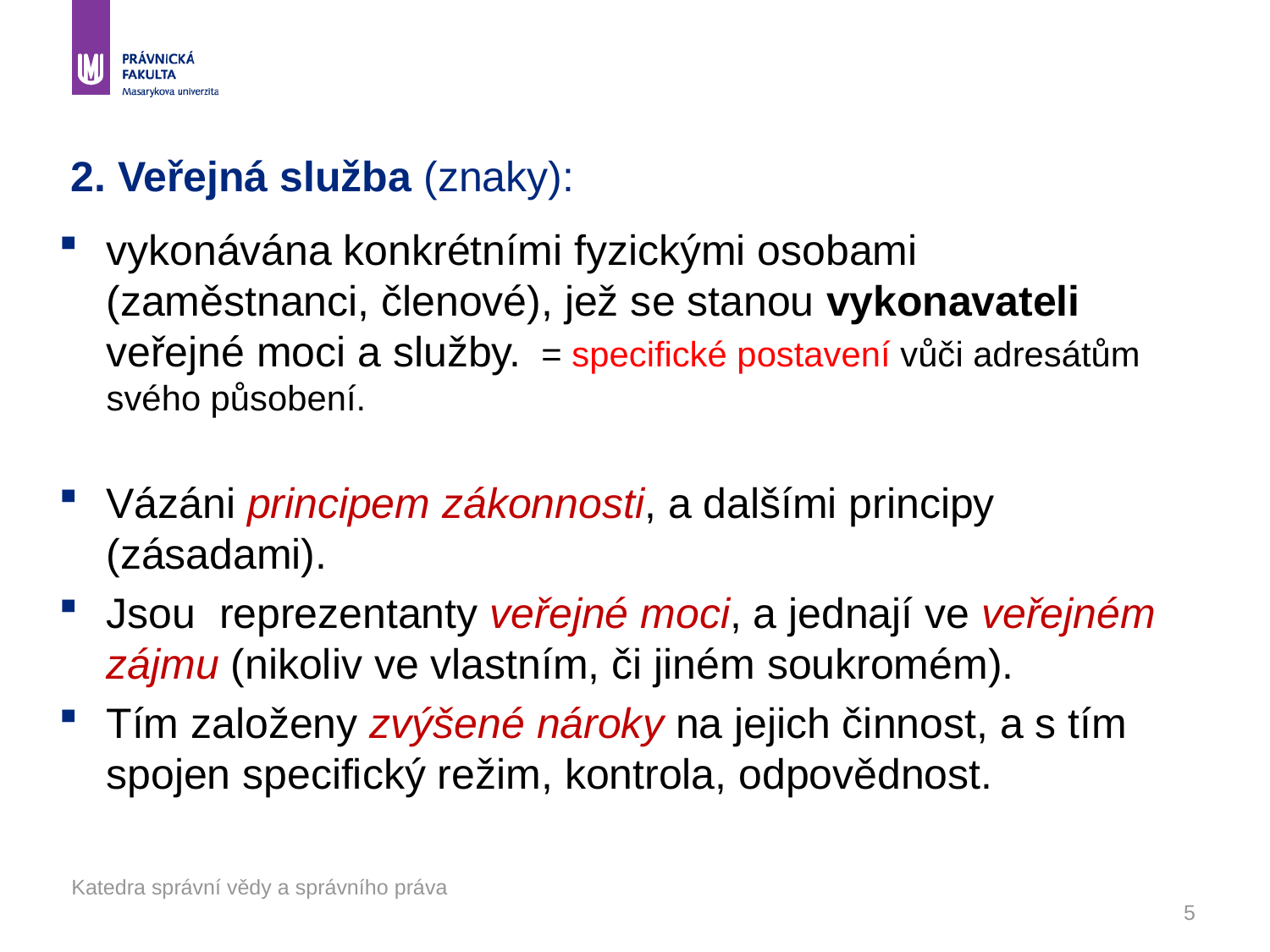

# 2. Veřejná služba (znaky):
vykonávána konkrétními fyzickými osobami (zaměstnanci, členové), jež se stanou vykonavateli veřejné moci a služby.  = specifické postavení vůči adresátům svého působení.

Vázáni principem zákonnosti, a dalšími principy (zásadami).
Jsou  reprezentanty veřejné moci, a jednají ve veřejném  zájmu (nikoliv ve vlastním, či jiném soukromém).
Tím založeny zvýšené nároky na jejich činnost, a s tím spojen specifický režim, kontrola, odpovědnost.

Katedra správní vědy a správního práva

5